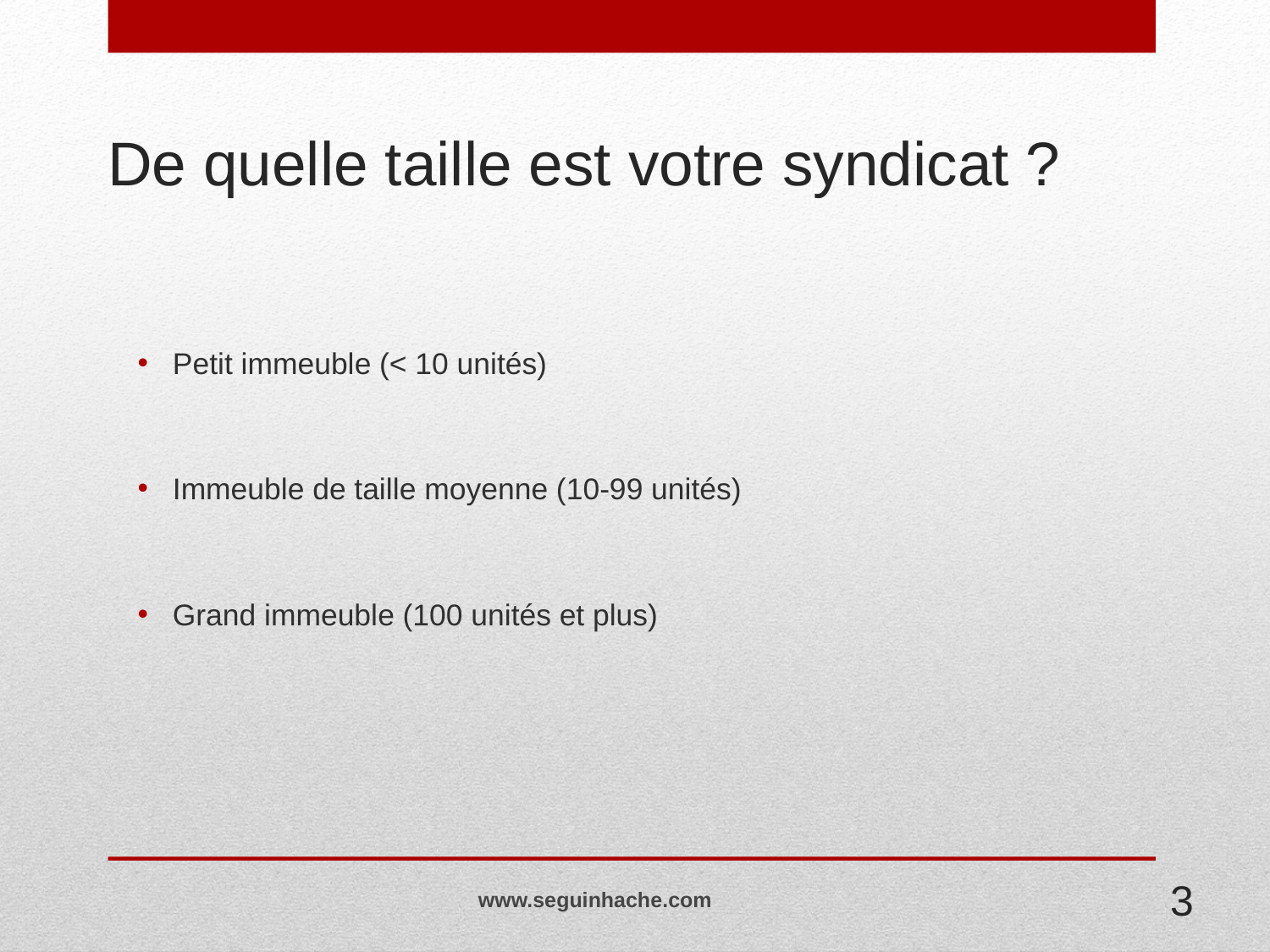

# De quelle taille est votre syndicat ?
Petit immeuble (< 10 unités)

Immeuble de taille moyenne (10-99 unités)

Grand immeuble (100 unités et plus)
www.seguinhache.com
3